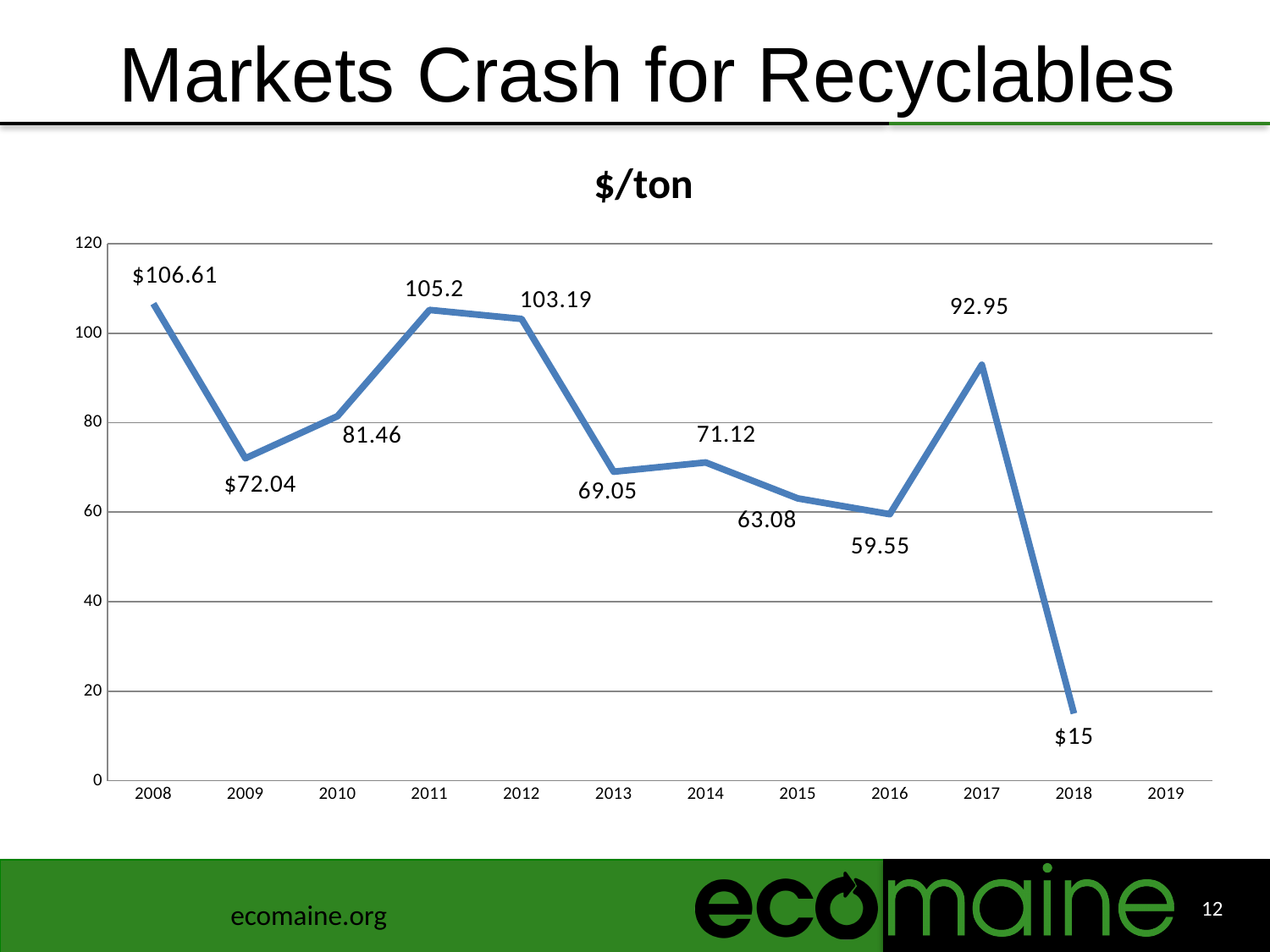

# Markets Crash for Recyclables

[unsupported chart]

12